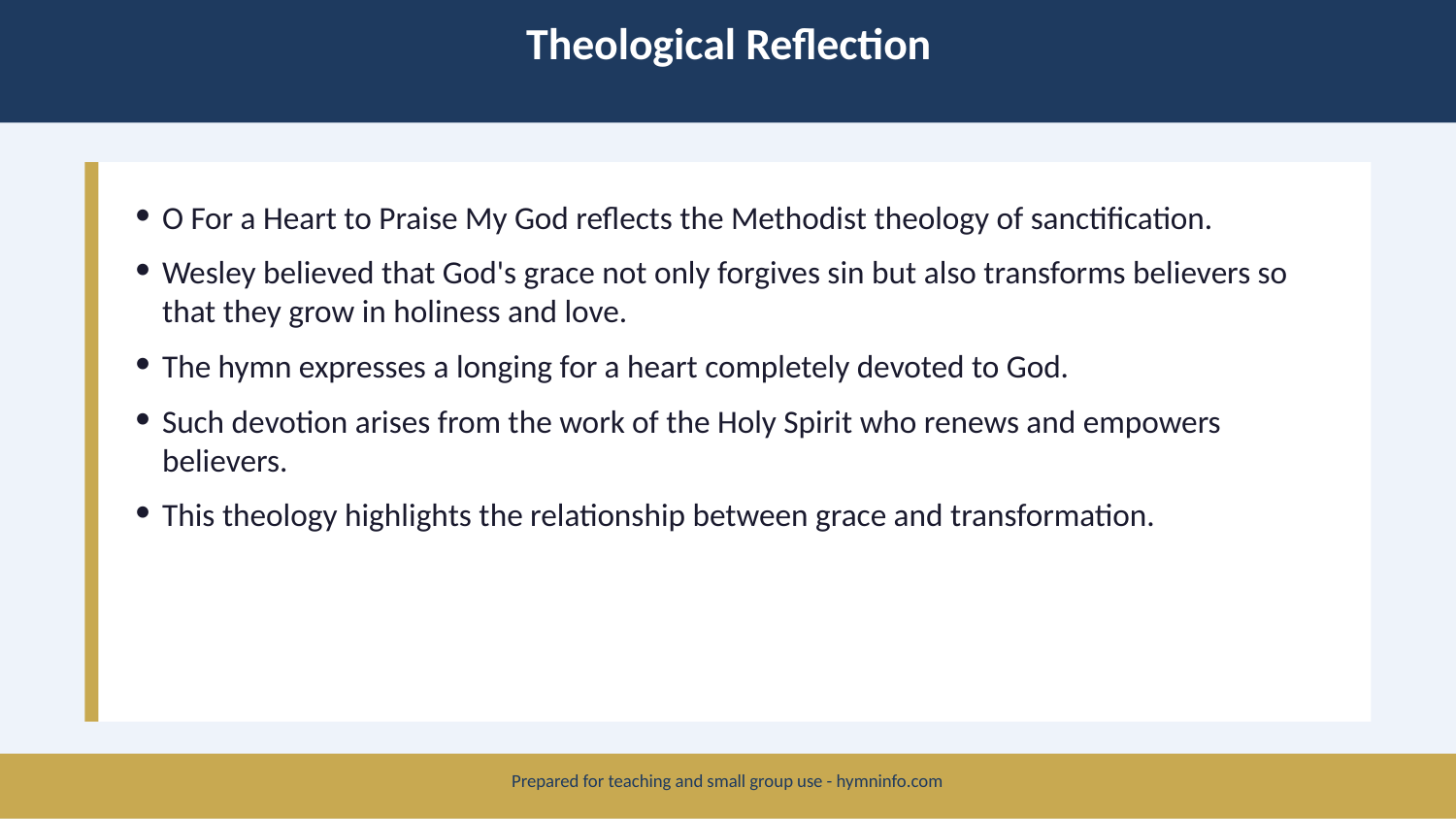

Theological Reflection

O For a Heart to Praise My God reflects the Methodist theology of sanctification.
Wesley believed that God's grace not only forgives sin but also transforms believers so that they grow in holiness and love.
The hymn expresses a longing for a heart completely devoted to God.
Such devotion arises from the work of the Holy Spirit who renews and empowers believers.
This theology highlights the relationship between grace and transformation.

Prepared for teaching and small group use - hymninfo.com